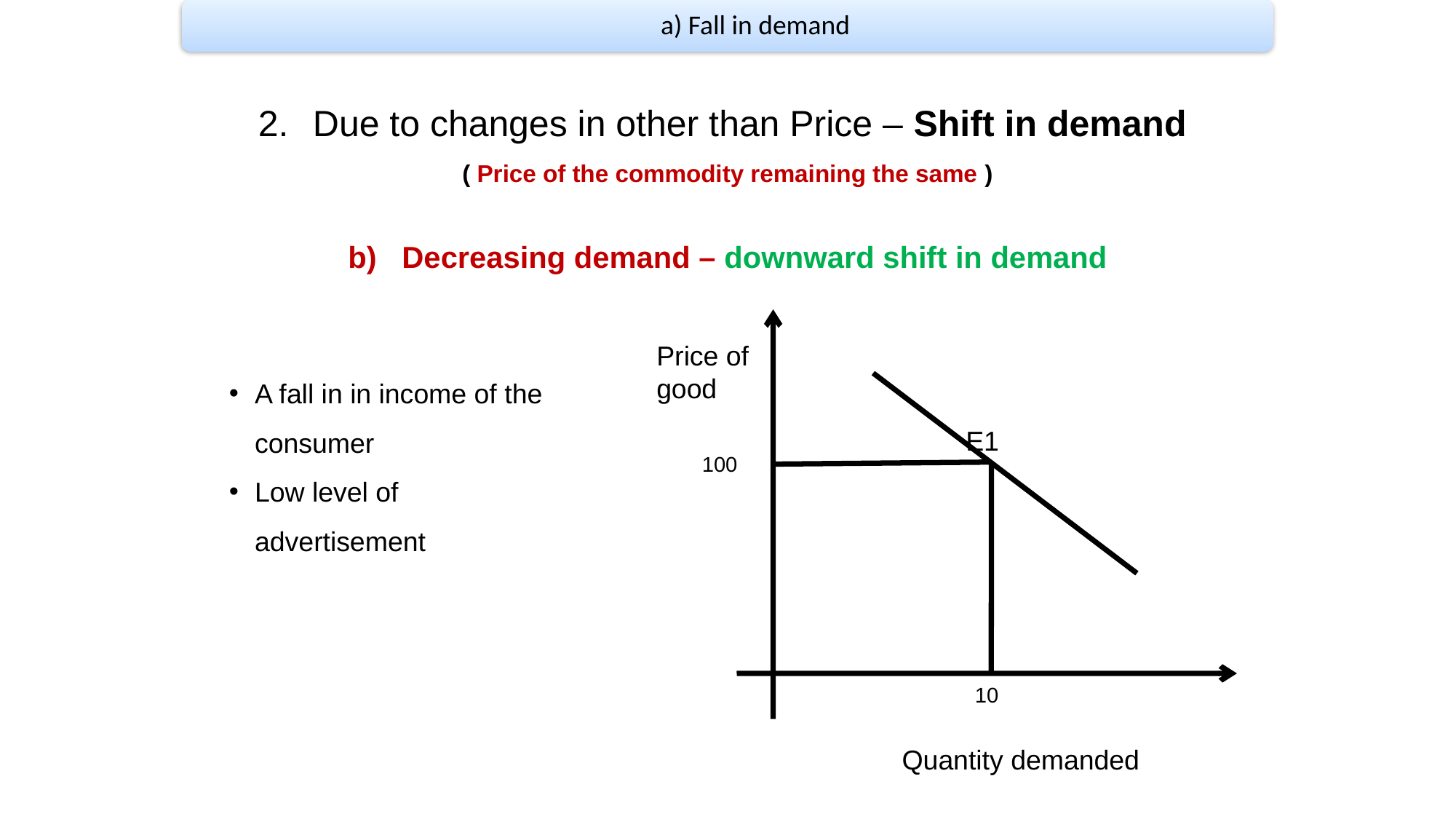

a) Fall in demand

Due to changes in other than Price – Shift in demand
( Price of the commodity remaining the same )

b)   Decreasing demand – downward shift in demand
Price of good
A fall in in income of the consumer
Low level of advertisement

E1
100
10
Quantity demanded